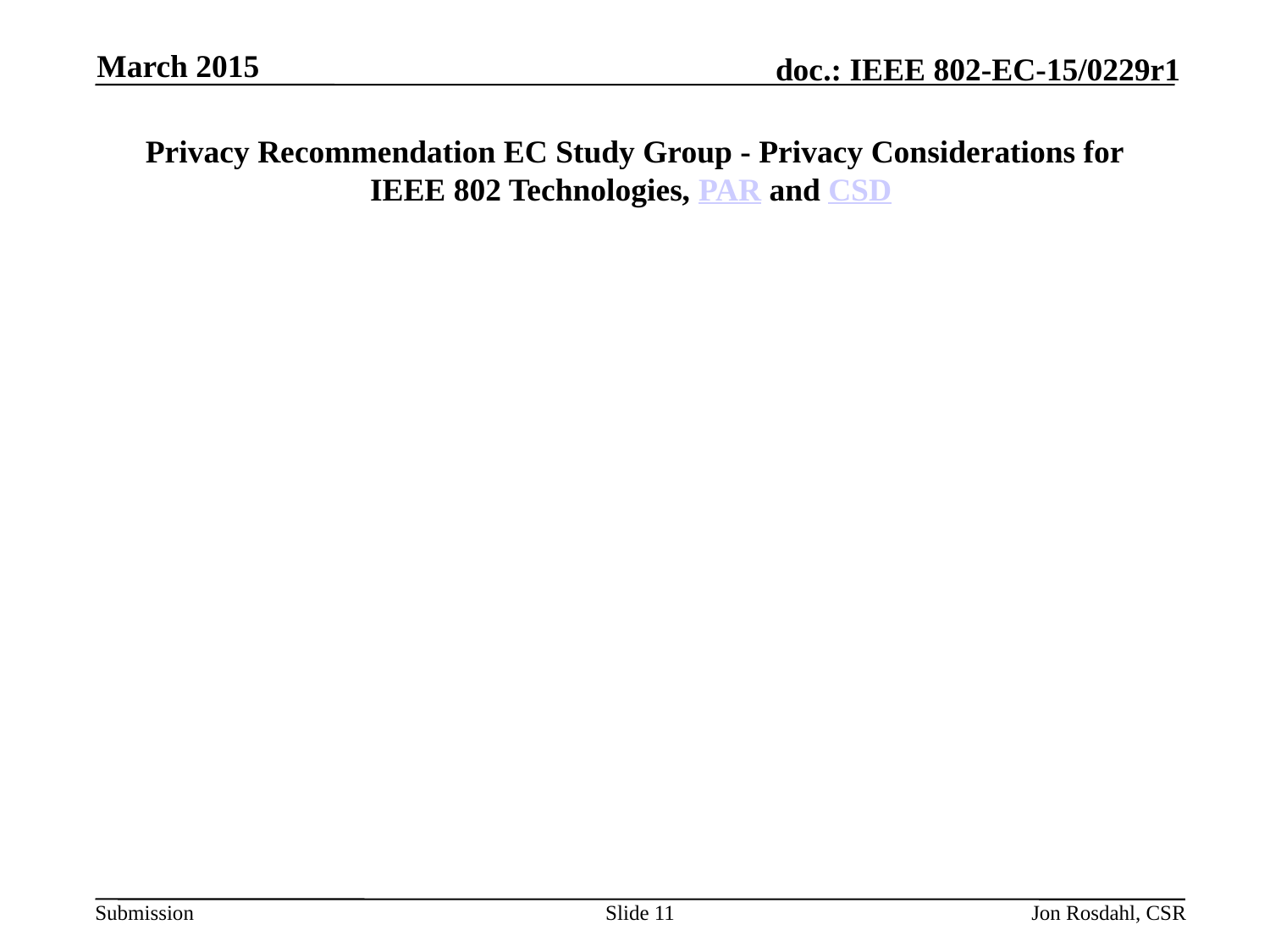

March 2015
# Privacy Recommendation EC Study Group - Privacy Considerations for IEEE 802 Technologies, PAR and CSD

Slide 11
Jon Rosdahl, CSR